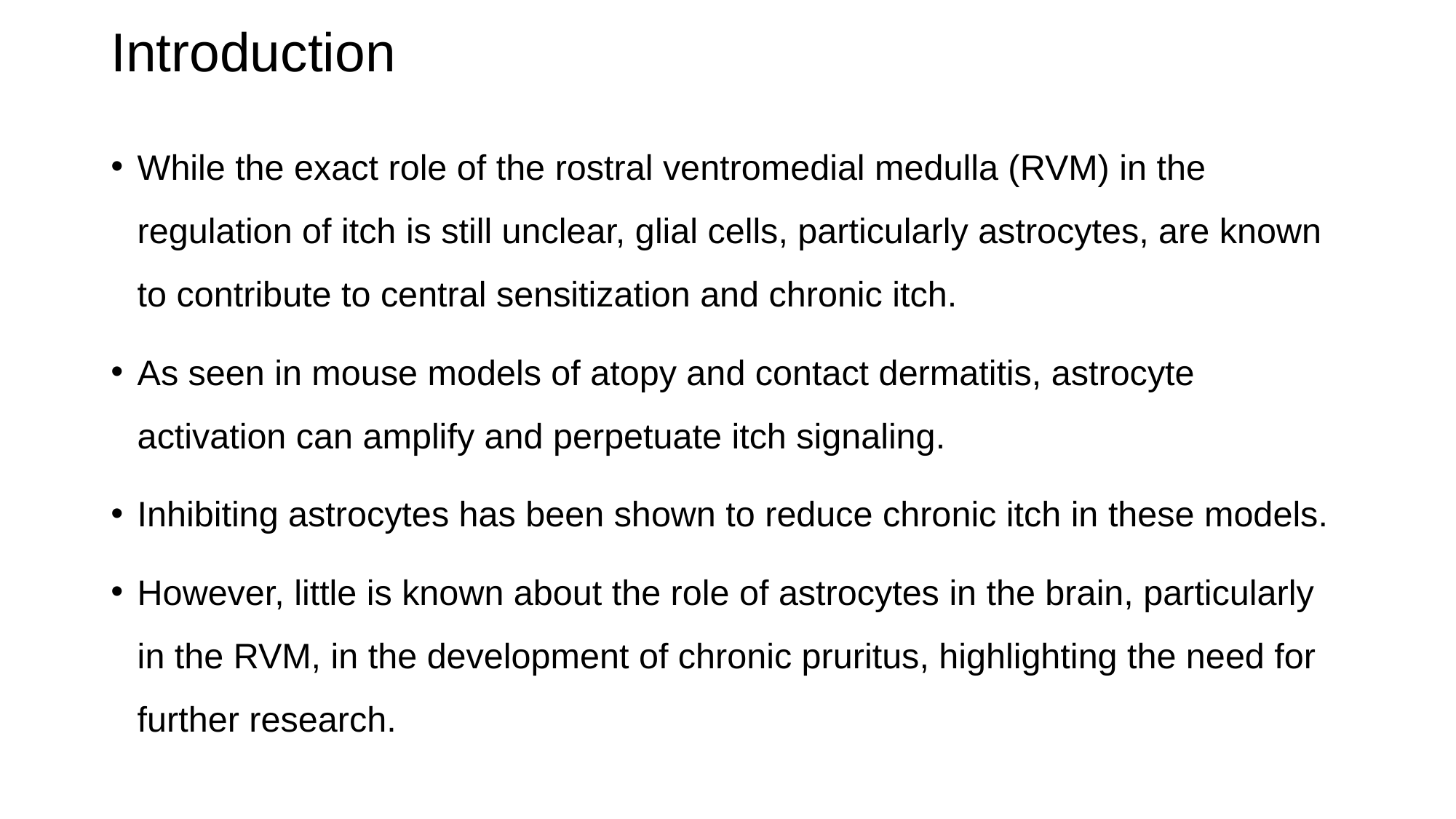

# Introduction
While the exact role of the rostral ventromedial medulla (RVM) in the regulation of itch is still unclear, glial cells, particularly astrocytes, are known to contribute to central sensitization and chronic itch.
As seen in mouse models of atopy and contact dermatitis, astrocyte activation can amplify and perpetuate itch signaling.
Inhibiting astrocytes has been shown to reduce chronic itch in these models.
However, little is known about the role of astrocytes in the brain, particularly in the RVM, in the development of chronic pruritus, highlighting the need for further research.